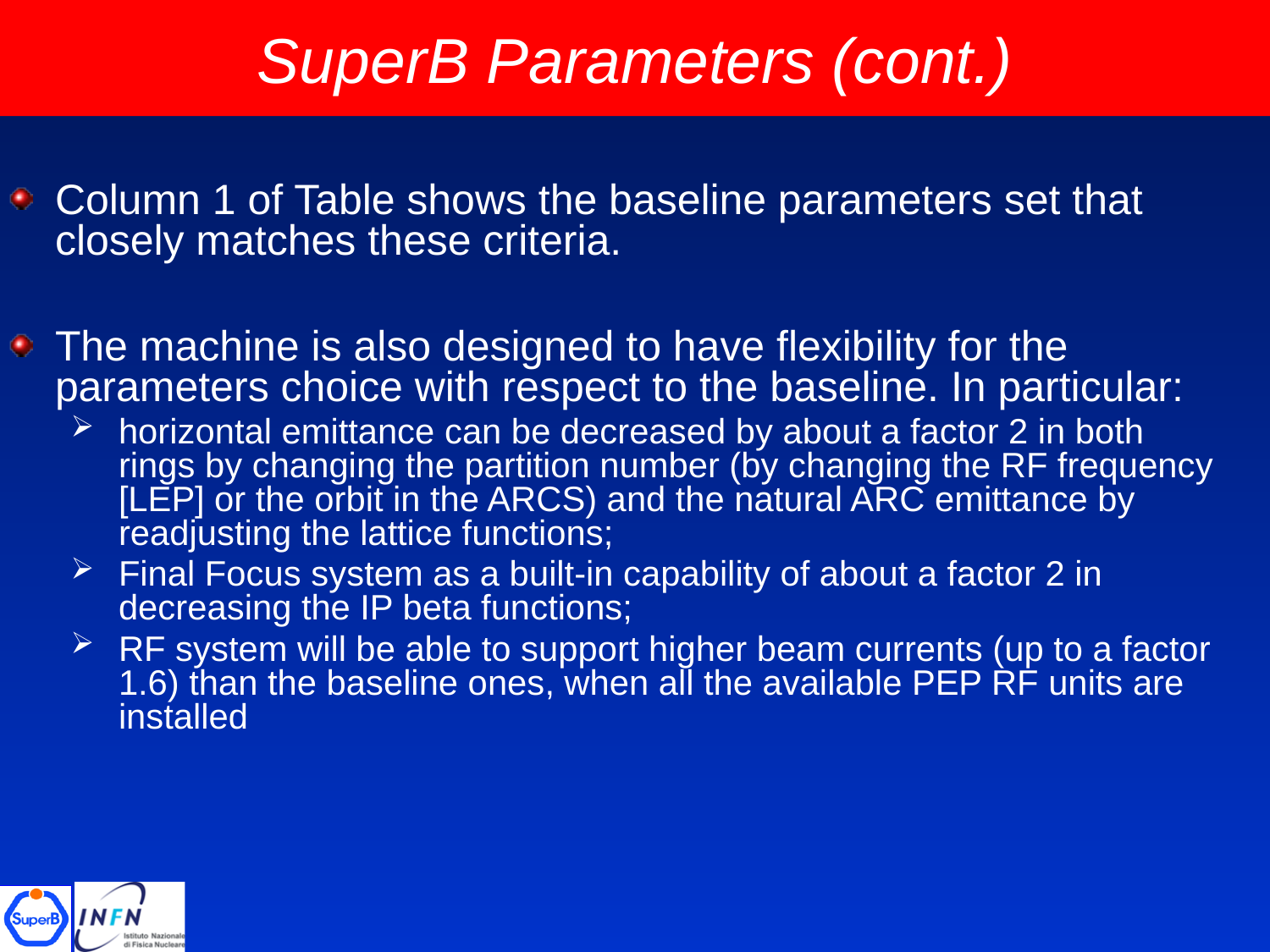

# SuperB Parameters (cont.)
Column 1 of Table shows the baseline parameters set that closely matches these criteria.

The machine is also designed to have flexibility for the parameters choice with respect to the baseline. In particular:
horizontal emittance can be decreased by about a factor 2 in both rings by changing the partition number (by changing the RF frequency [LEP] or the orbit in the ARCS) and the natural ARC emittance by readjusting the lattice functions;
Final Focus system as a built-in capability of about a factor 2 in decreasing the IP beta functions;
RF system will be able to support higher beam currents (up to a factor 1.6) than the baseline ones, when all the available PEP RF units are installed